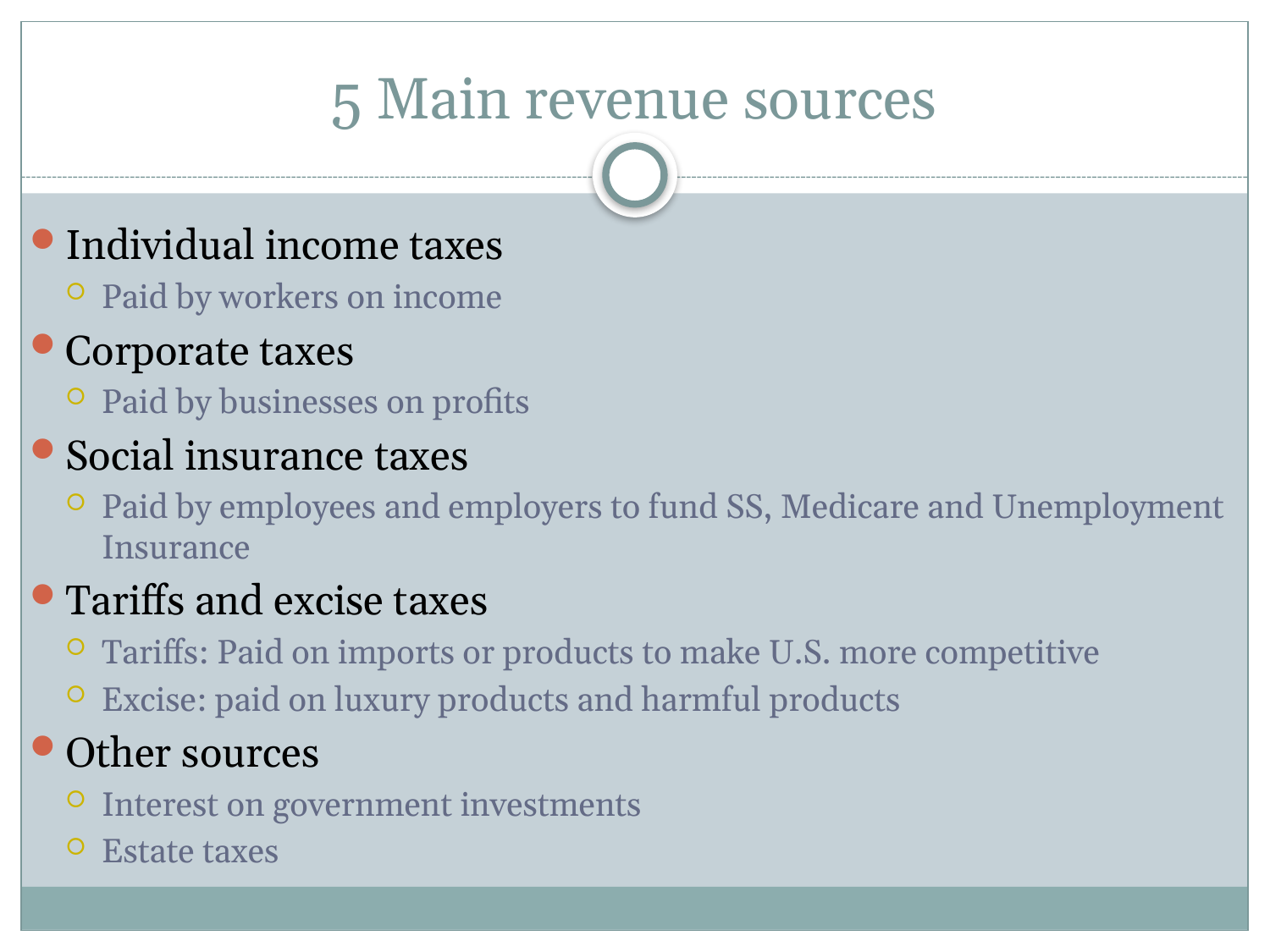

# 5 Main revenue sources
Individual income taxes
Paid by workers on income
Corporate taxes
Paid by businesses on profits
Social insurance taxes
Paid by employees and employers to fund SS, Medicare and Unemployment Insurance
Tariffs and excise taxes
Tariffs: Paid on imports or products to make U.S. more competitive
Excise: paid on luxury products and harmful products
Other sources
Interest on government investments
Estate taxes